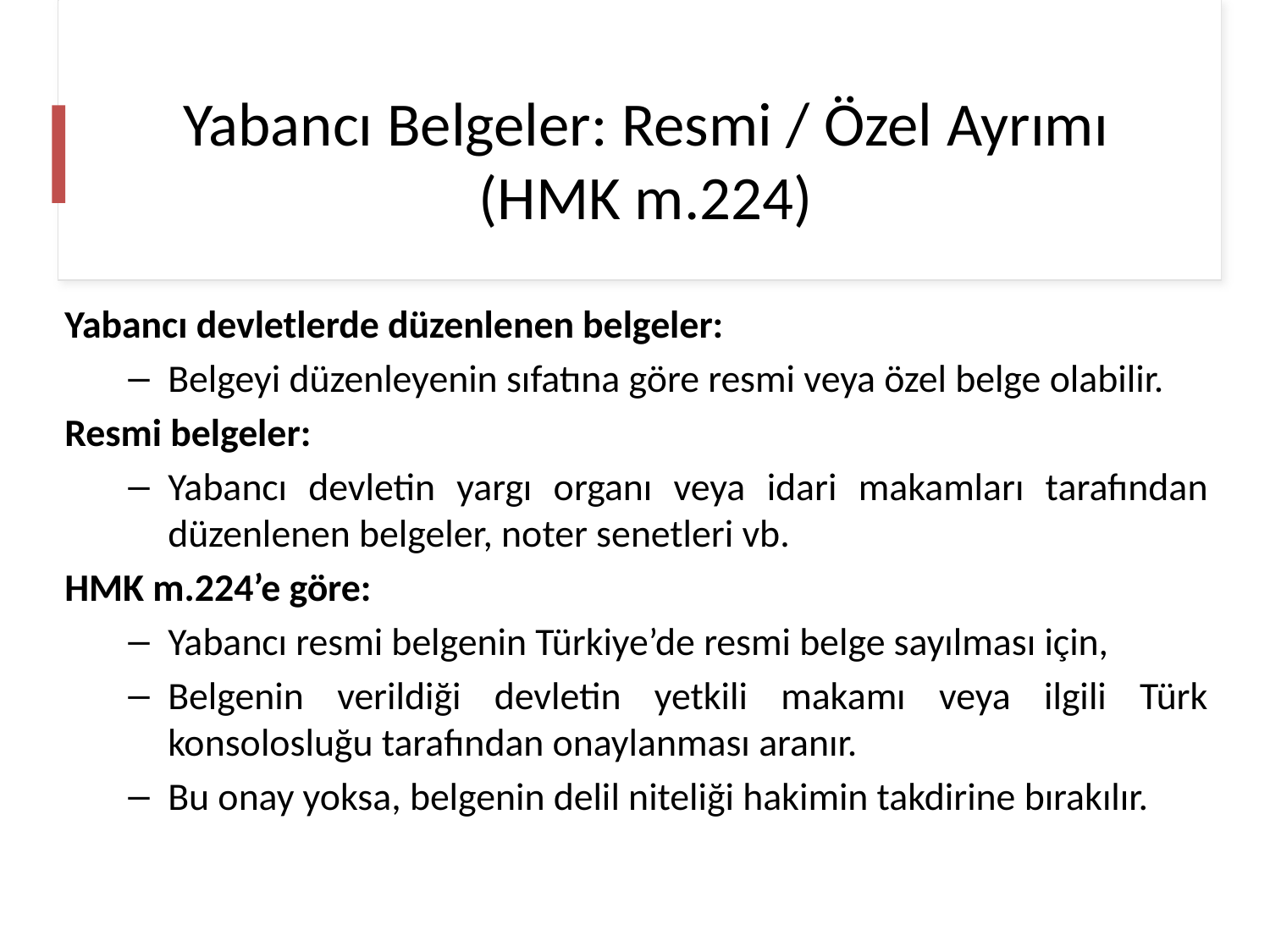

# Yabancı Belgeler: Resmi / Özel Ayrımı (HMK m.224)

Yabancı devletlerde düzenlenen belgeler:
Belgeyi düzenleyenin sıfatına göre resmi veya özel belge olabilir.
Resmi belgeler:
Yabancı devletin yargı organı veya idari makamları tarafından düzenlenen belgeler, noter senetleri vb.
HMK m.224’e göre:
Yabancı resmi belgenin Türkiye’de resmi belge sayılması için,
Belgenin verildiği devletin yetkili makamı veya ilgili Türk konsolosluğu tarafından onaylanması aranır.
Bu onay yoksa, belgenin delil niteliği hakimin takdirine bırakılır.